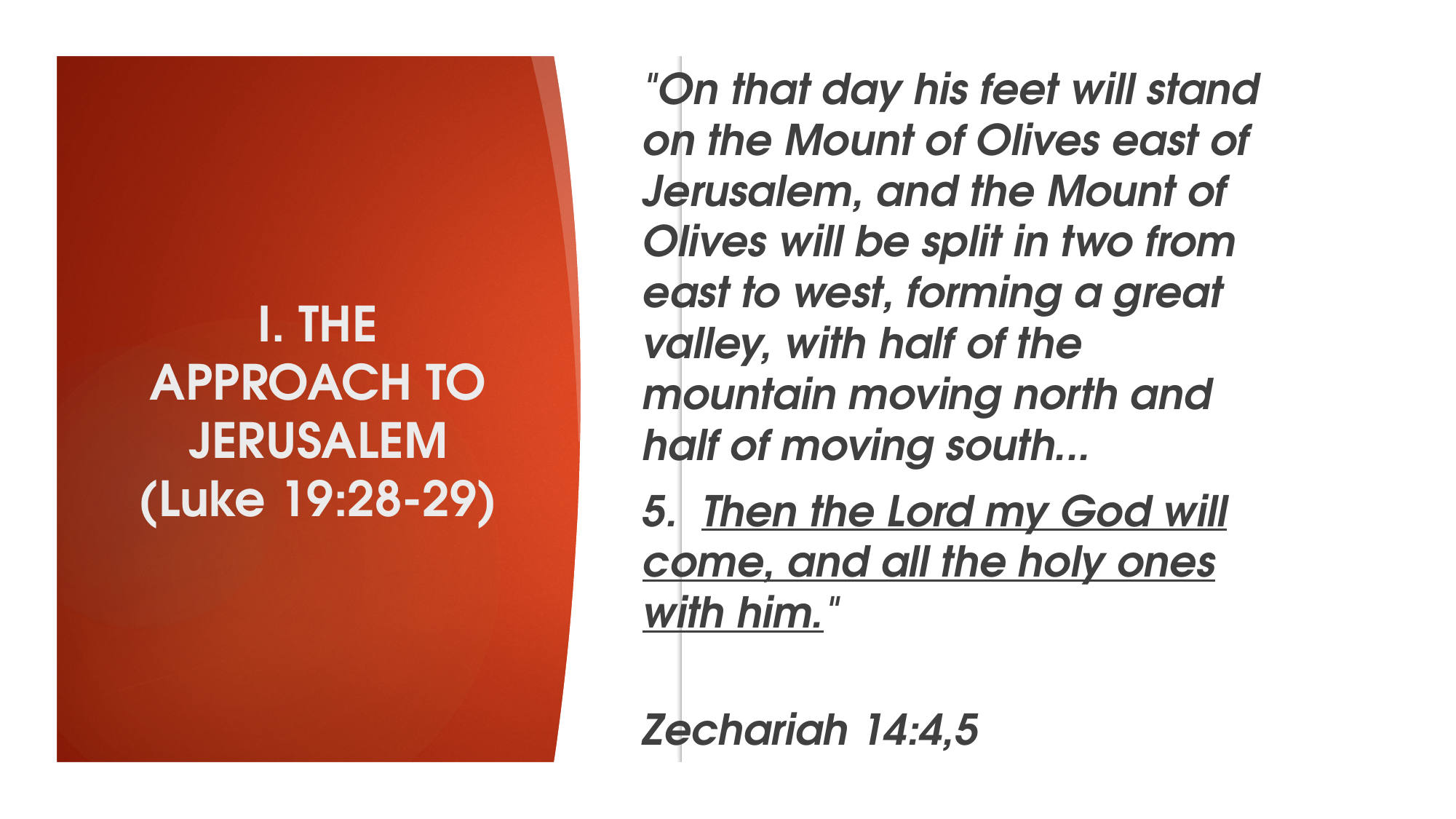

"On that day his feet will stand on the Mount of Olives east of Jerusalem, and the Mount of Olives will be split in two from east to west, forming a great valley, with half of the mountain moving north and half of moving south...
5.  Then the Lord my God will come, and all the holy ones with him."
					Zechariah 14:4,5
# I. THE APPROACH TO JERUSALEM (Luke 19:28-29)